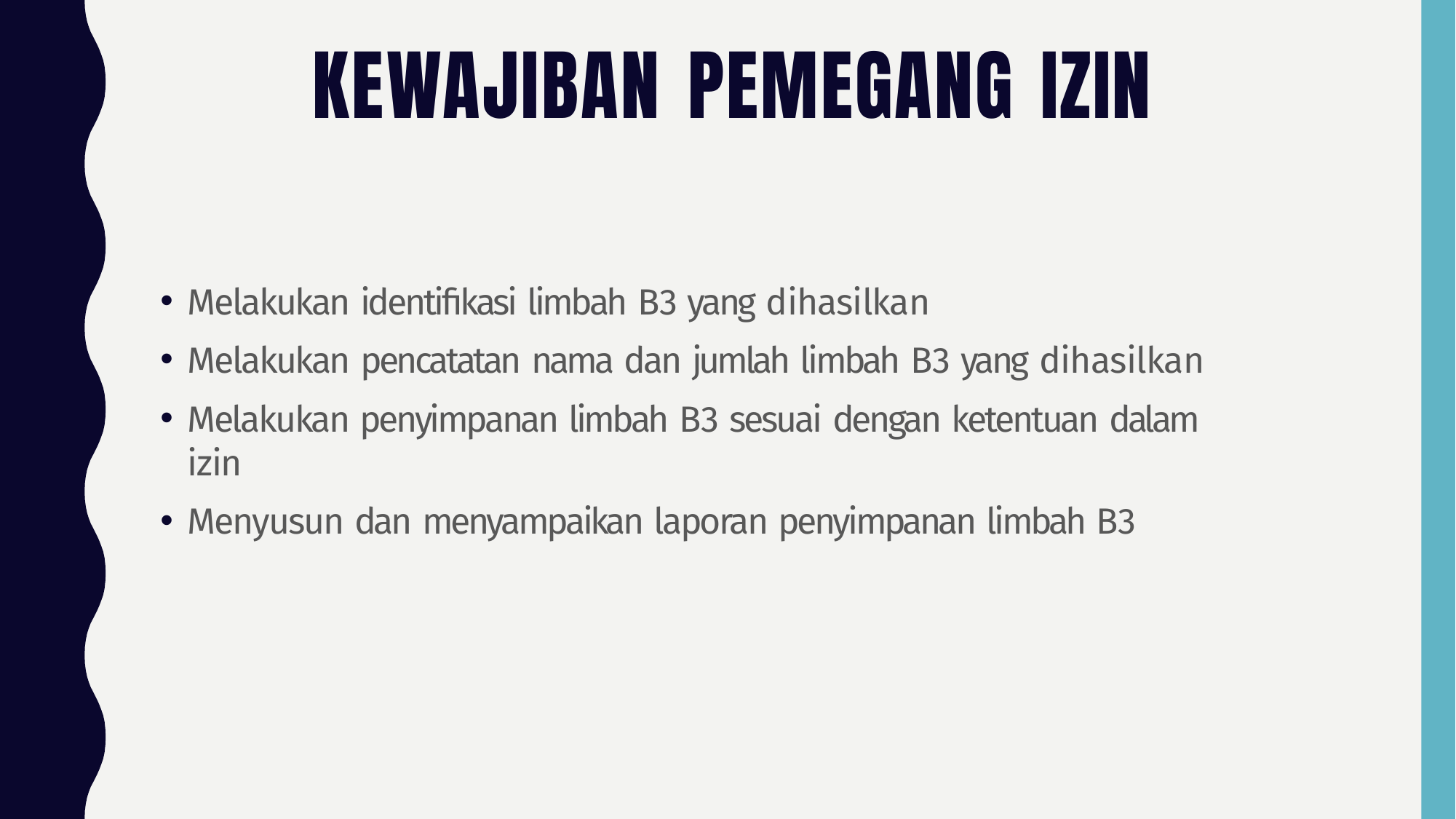

# KEWAJIBAN PEMEGANG IZIN
Melakukan identifikasi limbah B3 yang dihasilkan
Melakukan pencatatan nama dan jumlah limbah B3 yang dihasilkan
Melakukan penyimpanan limbah B3 sesuai dengan ketentuan dalam izin
Menyusun dan menyampaikan laporan penyimpanan limbah B3